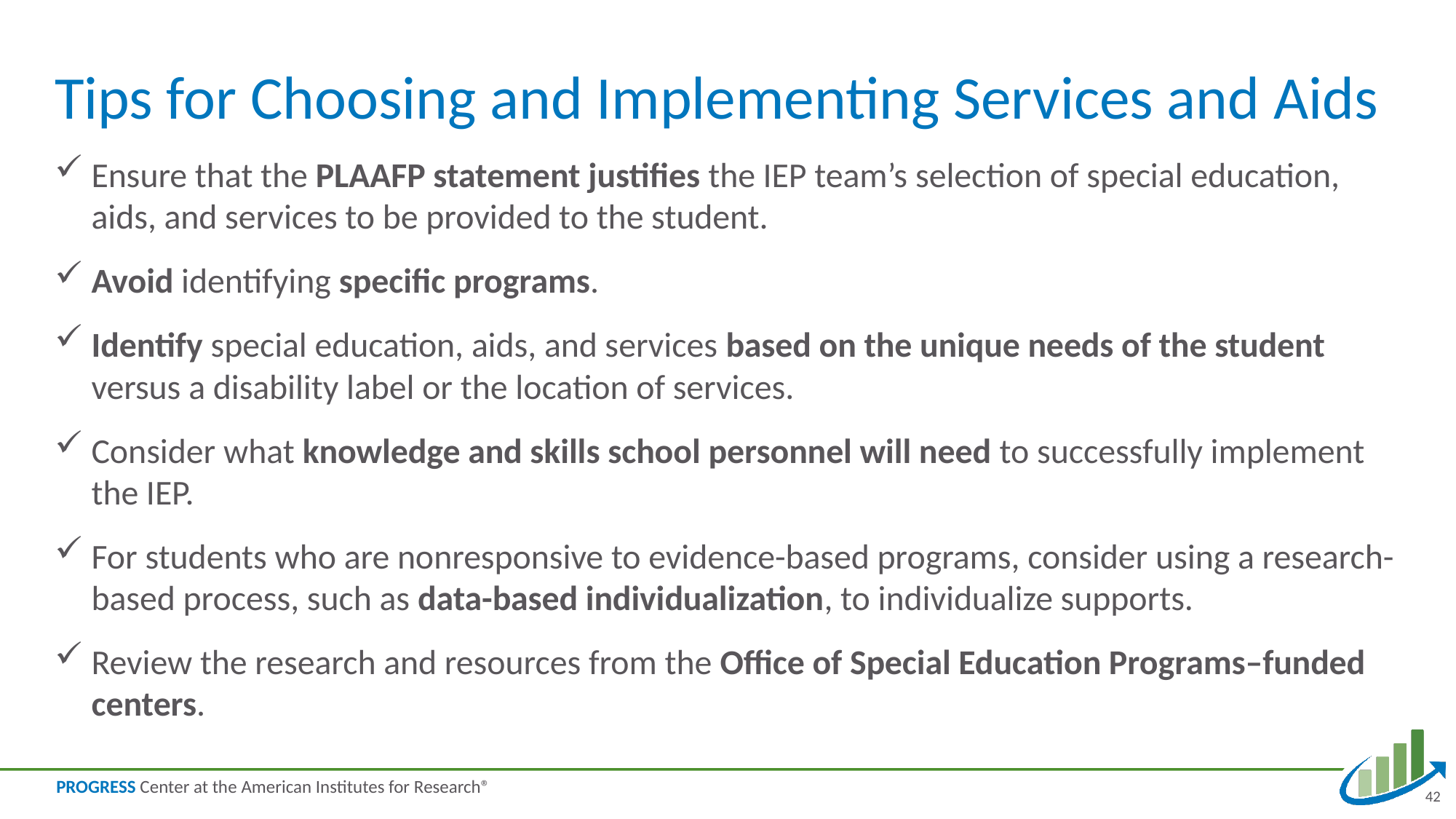

# Tips for Choosing and Implementing Services and Aids
Ensure that the PLAAFP statement justifies the IEP team’s selection of special education, aids, and services to be provided to the student.
Avoid identifying specific programs.
Identify special education, aids, and services based on the unique needs of the student versus a disability label or the location of services.
Consider what knowledge and skills school personnel will need to successfully implement the IEP.
For students who are nonresponsive to evidence-based programs, consider using a research-based process, such as data-based individualization, to individualize supports.
Review the research and resources from the Office of Special Education Programs–funded centers.

42